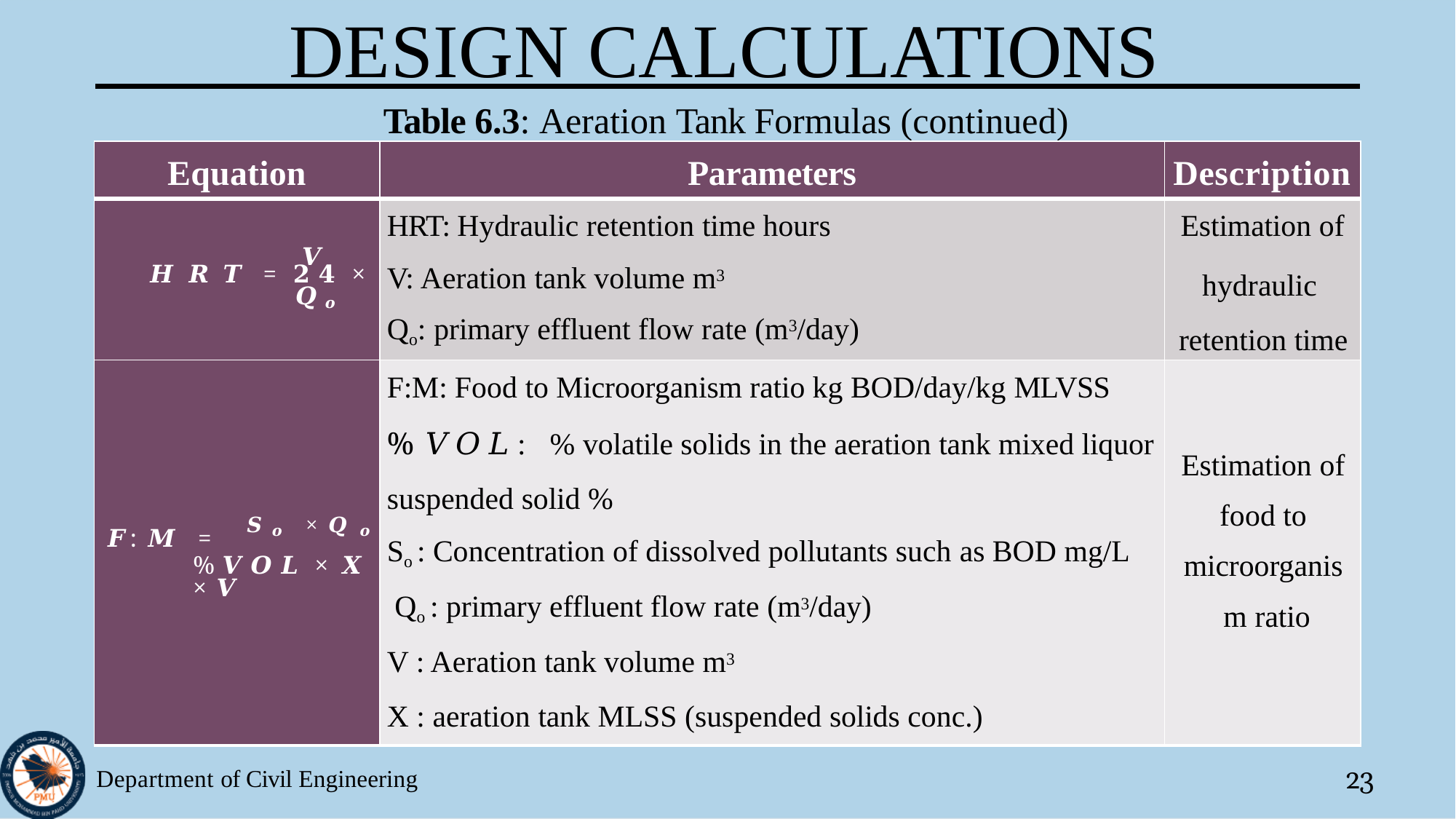

# DESIGN CALCULATIONS

Table 6.3: Aeration Tank Formulas (continued)
| Equation | Parameters | Description |
| --- | --- | --- |
| 𝑽 𝑯𝑹𝑻 = 𝟐𝟒 × 𝑸𝒐 | HRT: Hydraulic retention time hours V: Aeration tank volume m3 Qo: primary effluent flow rate (m3/day) | Estimation of hydraulic retention time |
| 𝑭: 𝑴 = 𝑺𝒐 × 𝑸𝒐 % 𝑽𝑶𝑳 × 𝑿 × 𝑽 | F:M: Food to Microorganism ratio kg BOD/day/kg MLVSS % 𝑉𝑂𝐿: % volatile solids in the aeration tank mixed liquor suspended solid % So : Concentration of dissolved pollutants such as BOD mg/L Qo : primary effluent flow rate (m3/day) V : Aeration tank volume m3 X : aeration tank MLSS (suspended solids conc.) | Estimation of food to microorganis m ratio |

Department of Civil Engineering
23